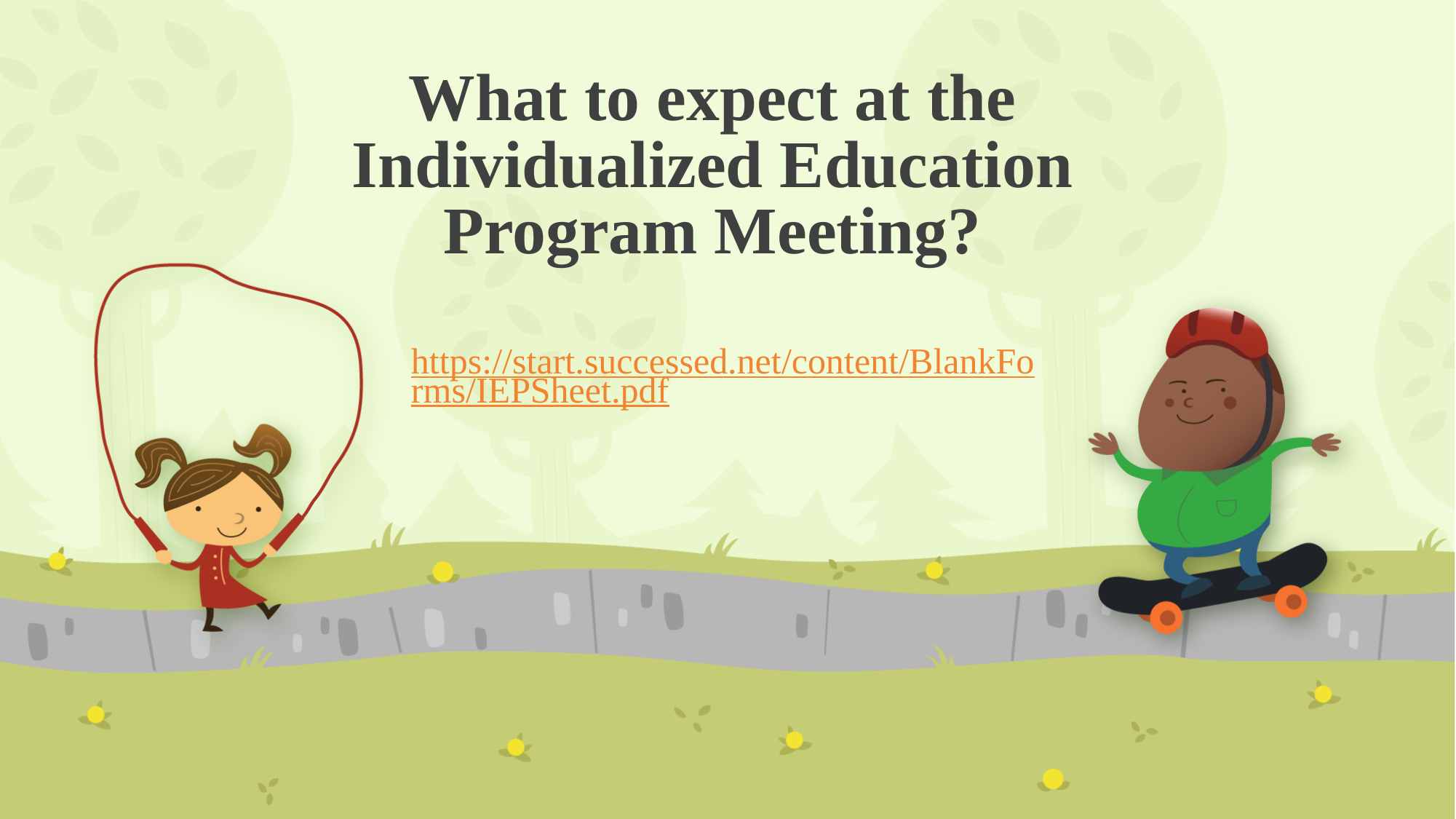

# What to expect at the Individualized Education Program Meeting?
https://start.successed.net/content/BlankForms/IEPSheet.pdf